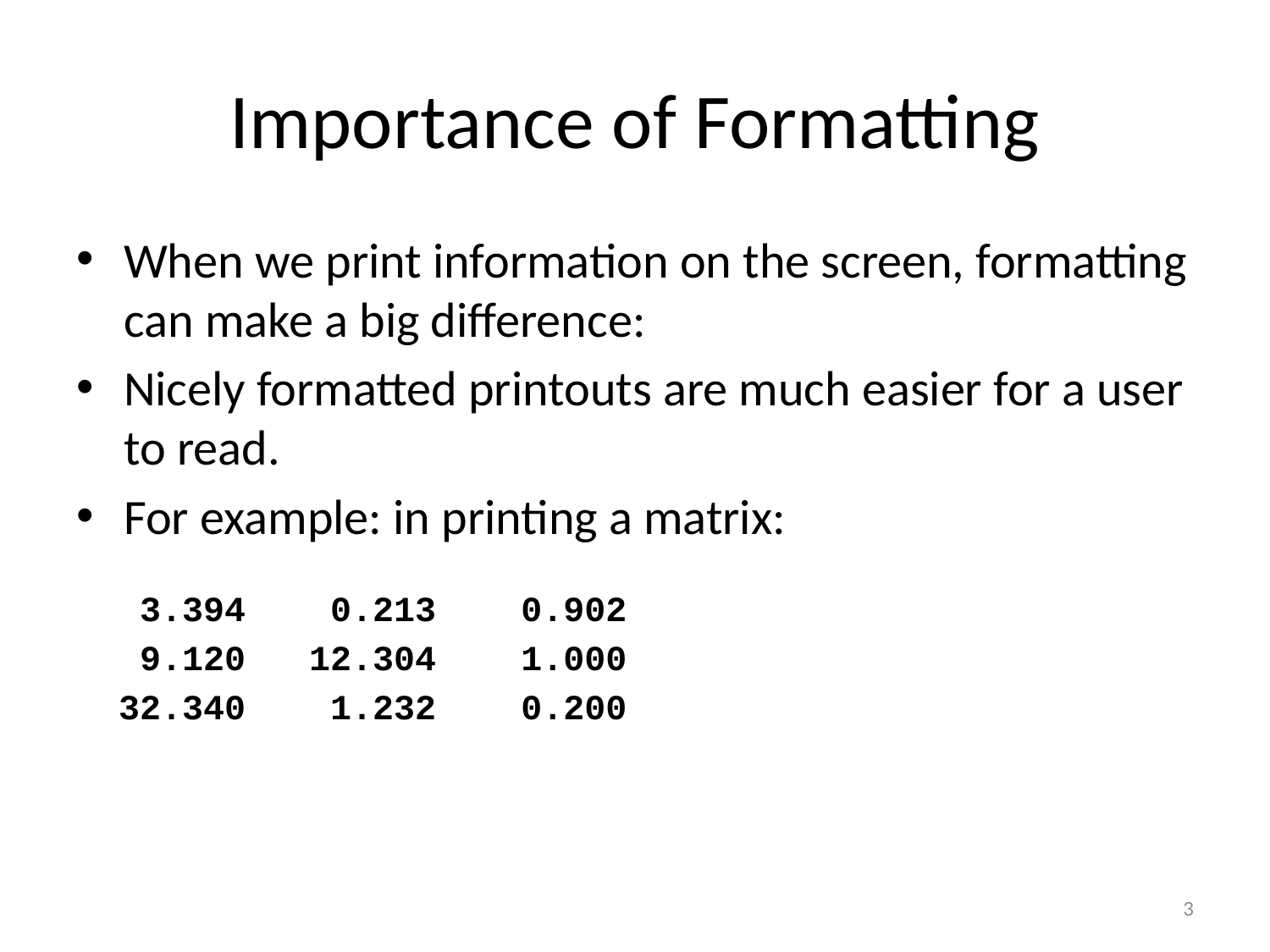

# Importance of Formatting
When we print information on the screen, formatting can make a big difference:
Nicely formatted printouts are much easier for a user to read.
For example: in printing a matrix:

   3.394    0.213    0.902
   9.120   12.304    1.000
  32.340    1.232    0.200

3